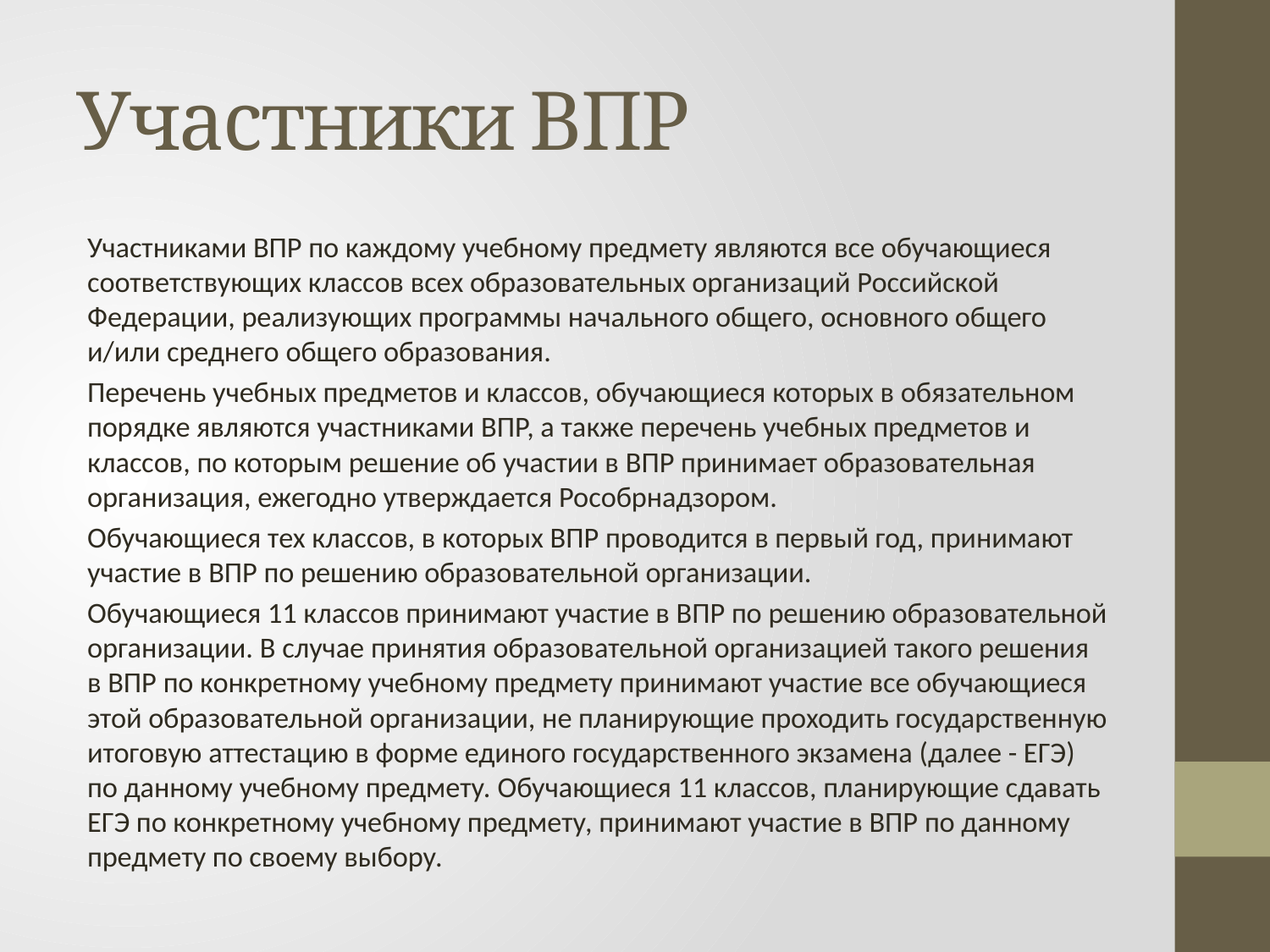

# Участники ВПР
Участниками ВПР по каждому учебному предмету являются все обучающиеся соответствующих классов всех образовательных организаций Российской Федерации, реализующих программы начального общего, основного общего и/или среднего общего образования.
Перечень учебных предметов и классов, обучающиеся которых в обязательном порядке являются участниками ВПР, а также перечень учебных предметов и классов, по которым решение об участии в ВПР принимает образовательная организация, ежегодно утверждается Рособрнадзором.
Обучающиеся тех классов, в которых ВПР проводится в первый год, принимают участие в ВПР по решению образовательной организации.
Обучающиеся 11 классов принимают участие в ВПР по решению образовательной организации. В случае принятия образовательной организацией такого решения в ВПР по конкретному учебному предмету принимают участие все обучающиеся этой образовательной организации, не планирующие проходить государственную итоговую аттестацию в форме единого государственного экзамена (далее - ЕГЭ) по данному учебному предмету. Обучающиеся 11 классов, планирующие сдавать ЕГЭ по конкретному учебному предмету, принимают участие в ВПР по данному предмету по своему выбору.